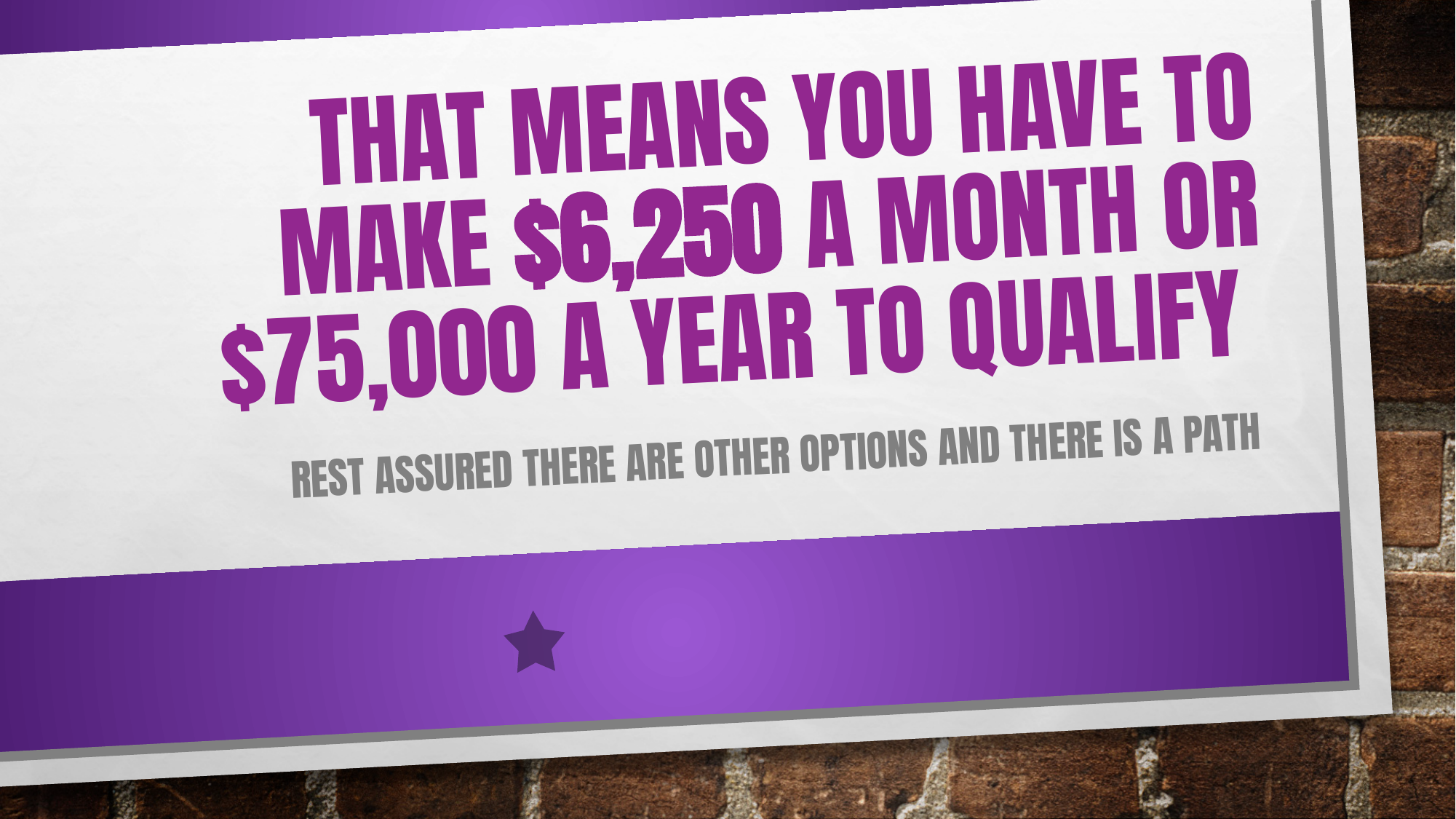

# That means you have to make $6,250 a month or $75,000 a year to qualify
Rest assured there are other options and there is a path